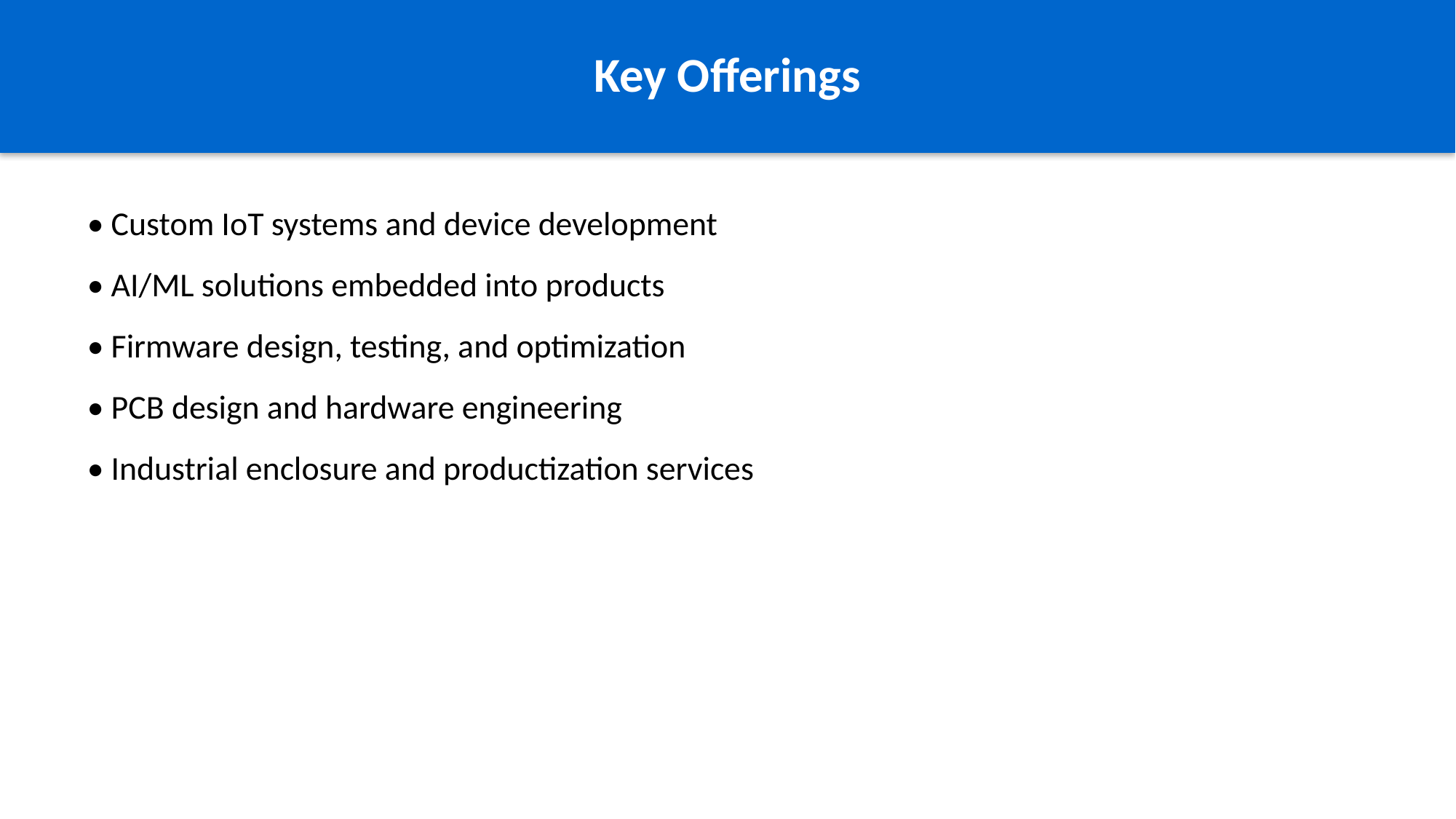

Key Offerings
• Custom IoT systems and device development
• AI/ML solutions embedded into products
• Firmware design, testing, and optimization
• PCB design and hardware engineering
• Industrial enclosure and productization services